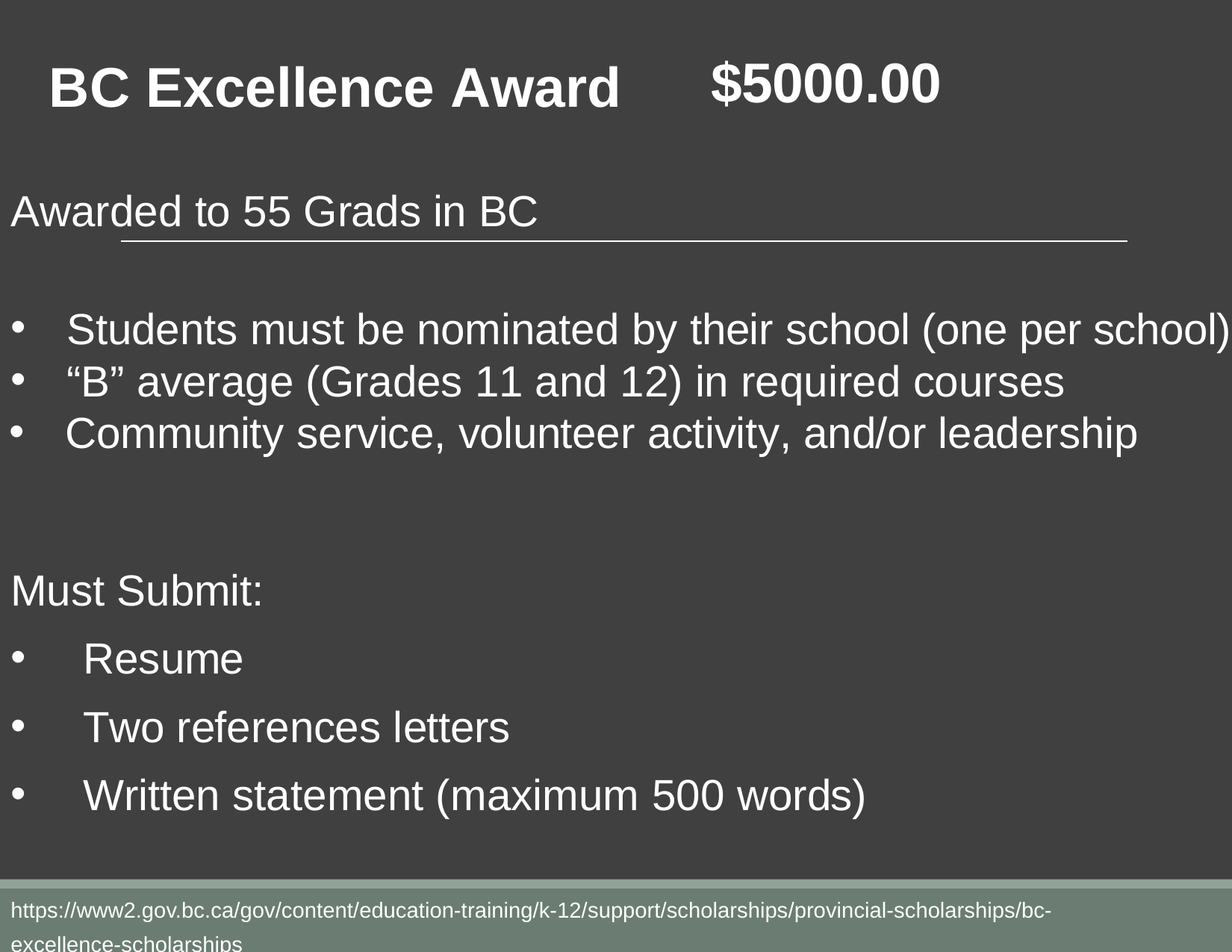

BC Excellence Award
$5000.00
Awarded to 55 Grads in BC

Students must be nominated by their school (one per school)
“B” average (Grades 11 and 12) in required courses

Community service, volunteer activity, and/or leadership

Must Submit:
Resume
Two references letters
Written statement (maximum 500 words)

https://www2.gov.bc.ca/gov/content/education-training/k-12/support/scholarships/provincial-scholarships/bc-excellence-scholarships
October 6, 2015
35